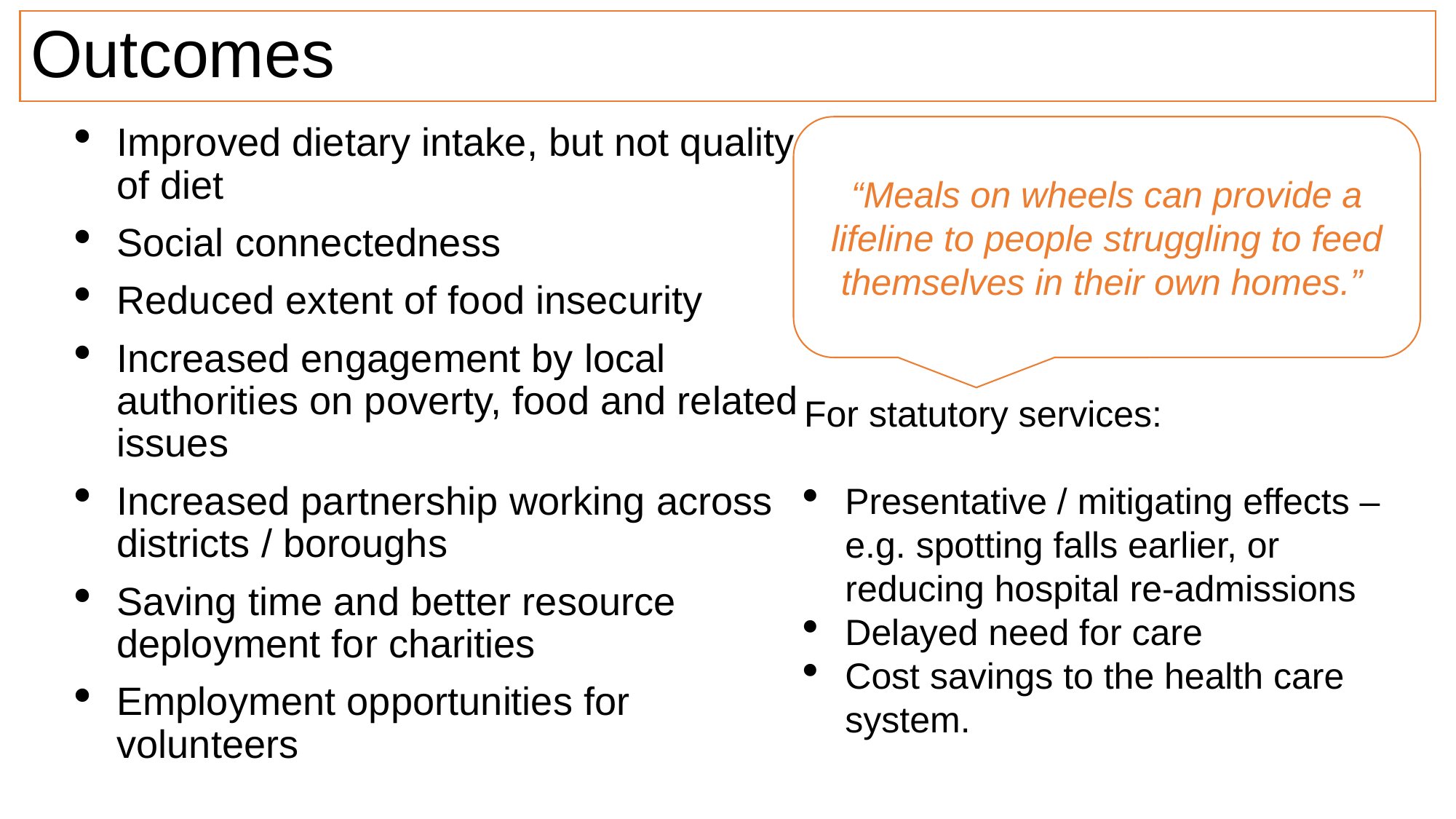

# Outcomes
Improved dietary intake, but not quality of diet
Social connectedness
Reduced extent of food insecurity
Increased engagement by local authorities on poverty, food and related issues
Increased partnership working across districts / boroughs
Saving time and better resource deployment for charities
Employment opportunities for volunteers

“Meals on wheels can provide a lifeline to people struggling to feed themselves in their own homes.”
For statutory services:

Presentative / mitigating effects – e.g. spotting falls earlier, or reducing hospital re-admissions
Delayed need for care
Cost savings to the health care system.